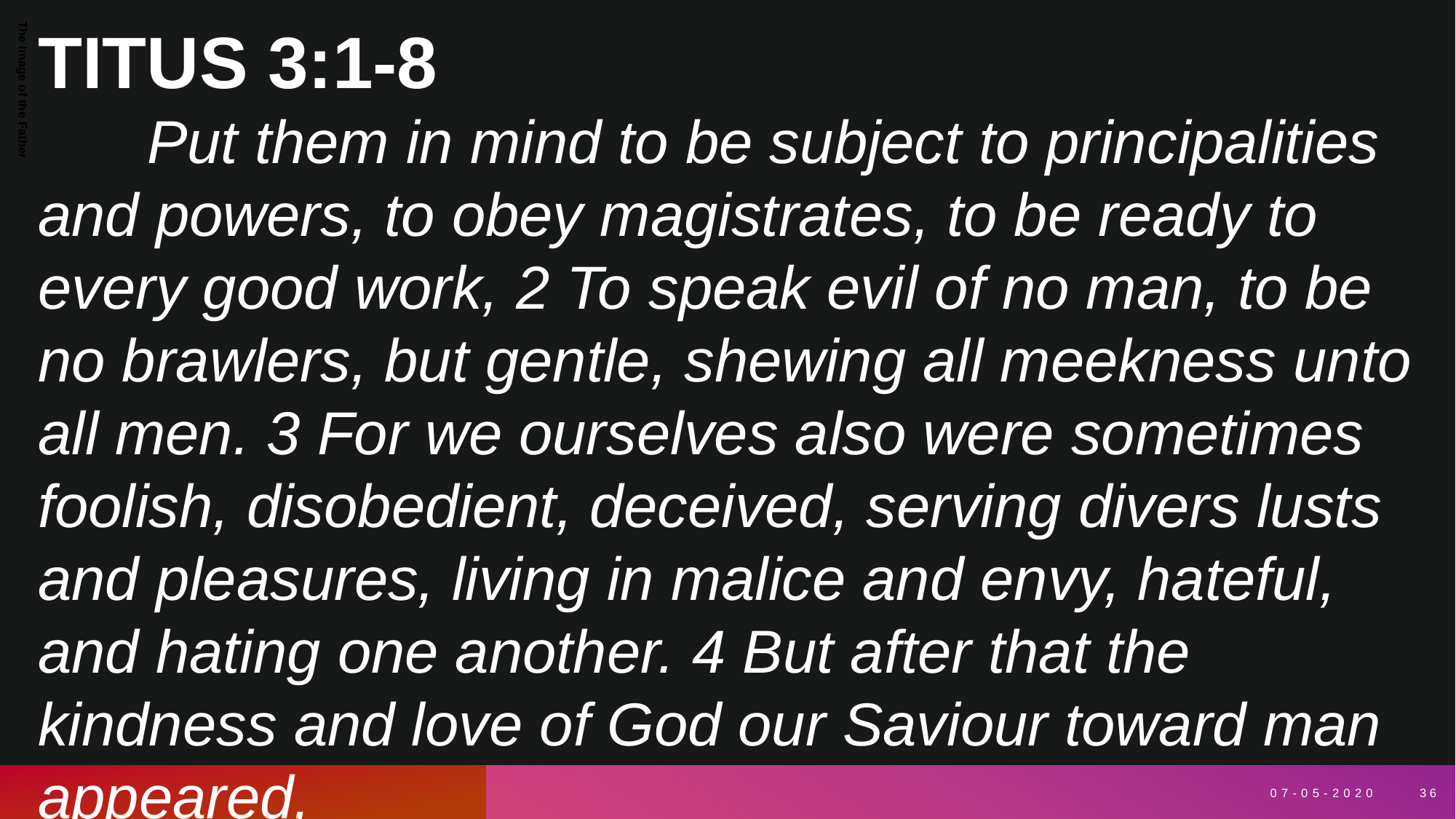

TITUS 3:1-8
	Put them in mind to be subject to principalities and powers, to obey magistrates, to be ready to every good work, 2 To speak evil of no man, to be no brawlers, but gentle, shewing all meekness unto all men. 3 For we ourselves also were sometimes foolish, disobedient, deceived, serving divers lusts and pleasures, living in malice and envy, hateful, and hating one another. 4 But after that the kindness and love of God our Saviour toward man appeared,
The Image of the Father
07-05-2020
36